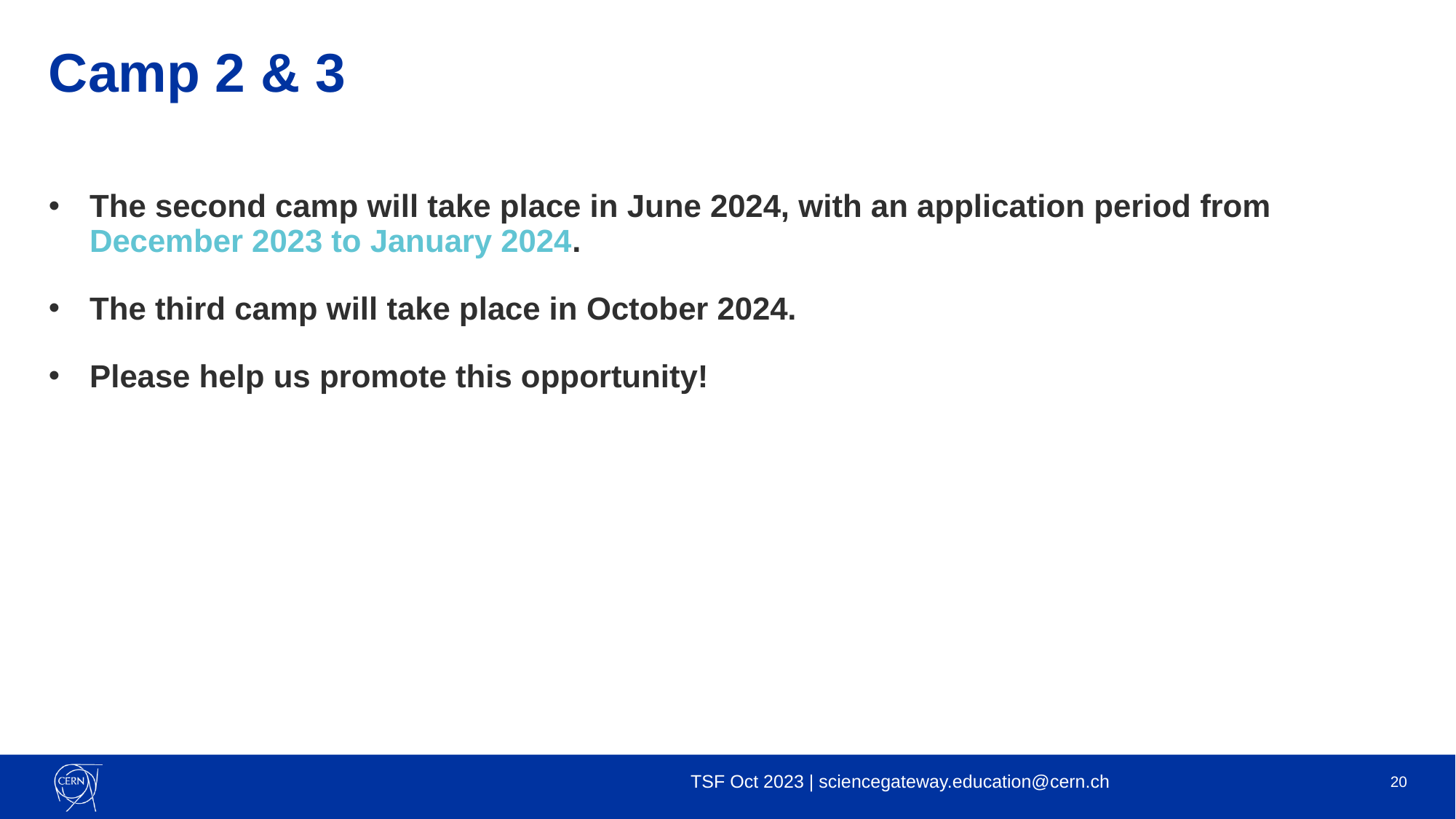

# Camp 2 & 3
The second camp will take place in June 2024, with an application period from December 2023 to January 2024.
The third camp will take place in October 2024.
Please help us promote this opportunity!
TSF Oct 2023 | sciencegateway.education@cern.ch
20